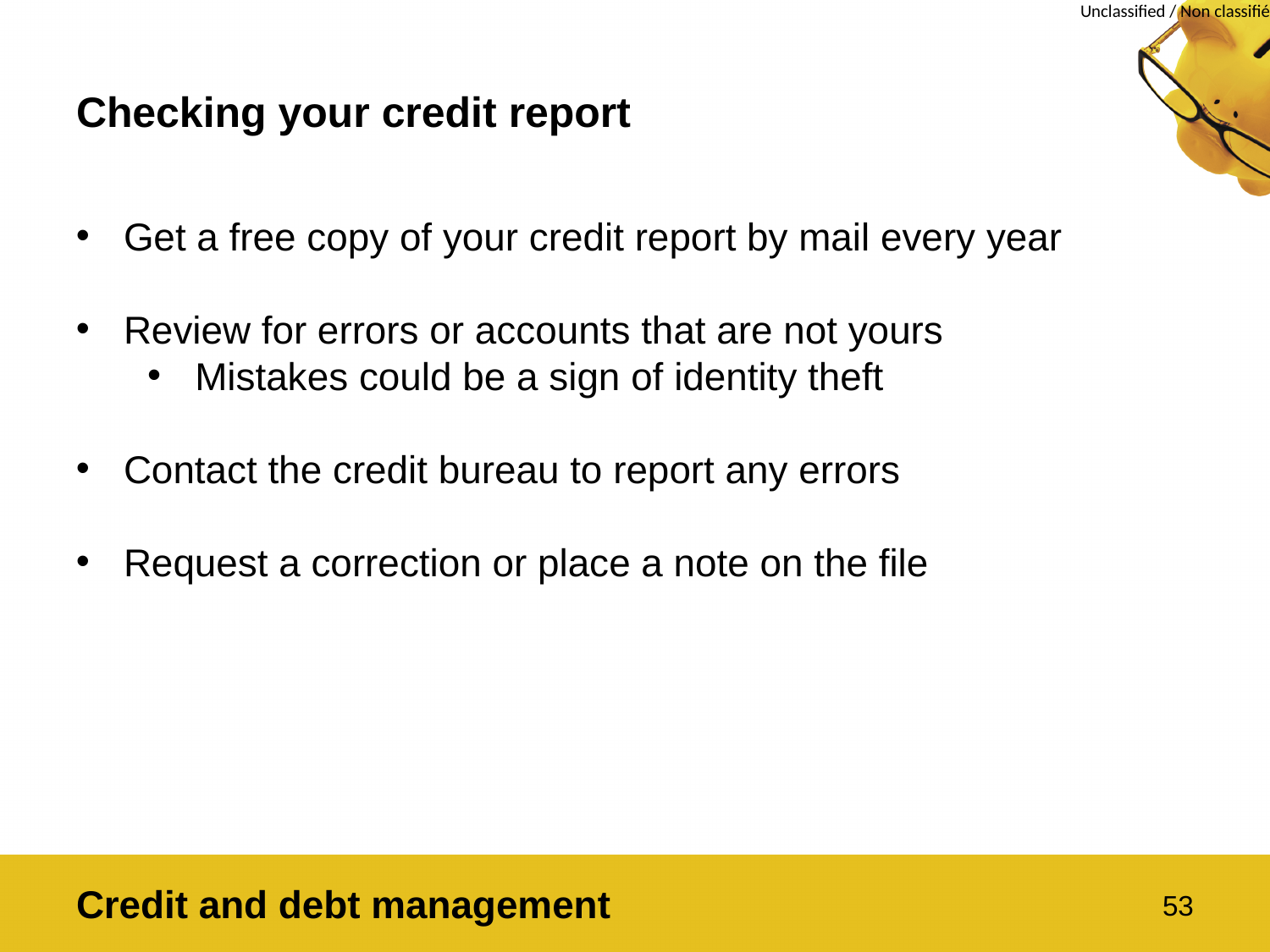

# Checking your credit report

Get a free copy of your credit report by mail every year

Review for errors or accounts that are not yours
Mistakes could be a sign of identity theft

Contact the credit bureau to report any errors

Request a correction or place a note on the file
Credit and debt management
53